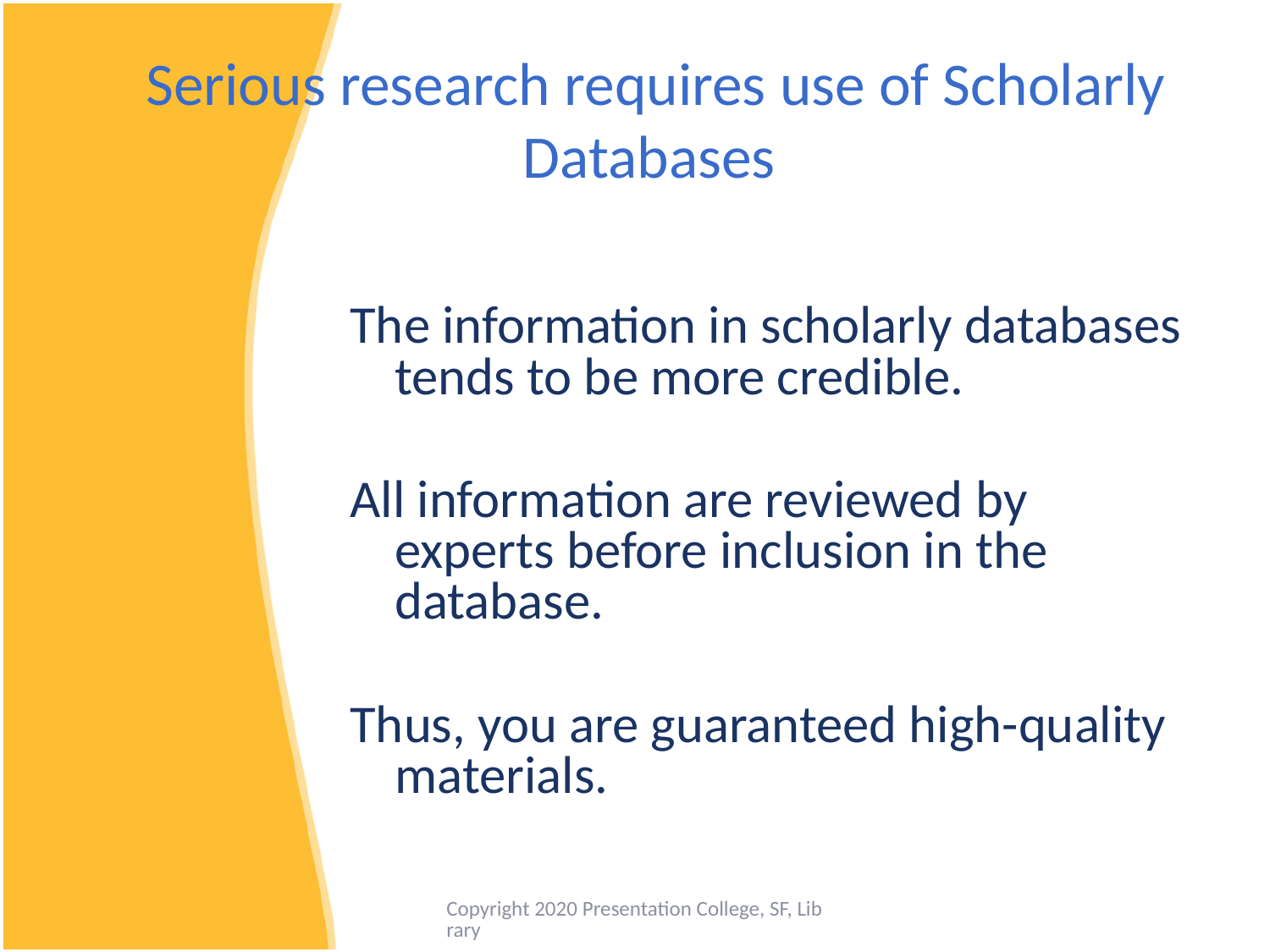

# Serious research requires use of Scholarly Databases

The information in scholarly databases tends to be more credible.

All information are reviewed by experts before inclusion in the database.

Thus, you are guaranteed high-quality materials.
Copyright 2020 Presentation College, SF, Library